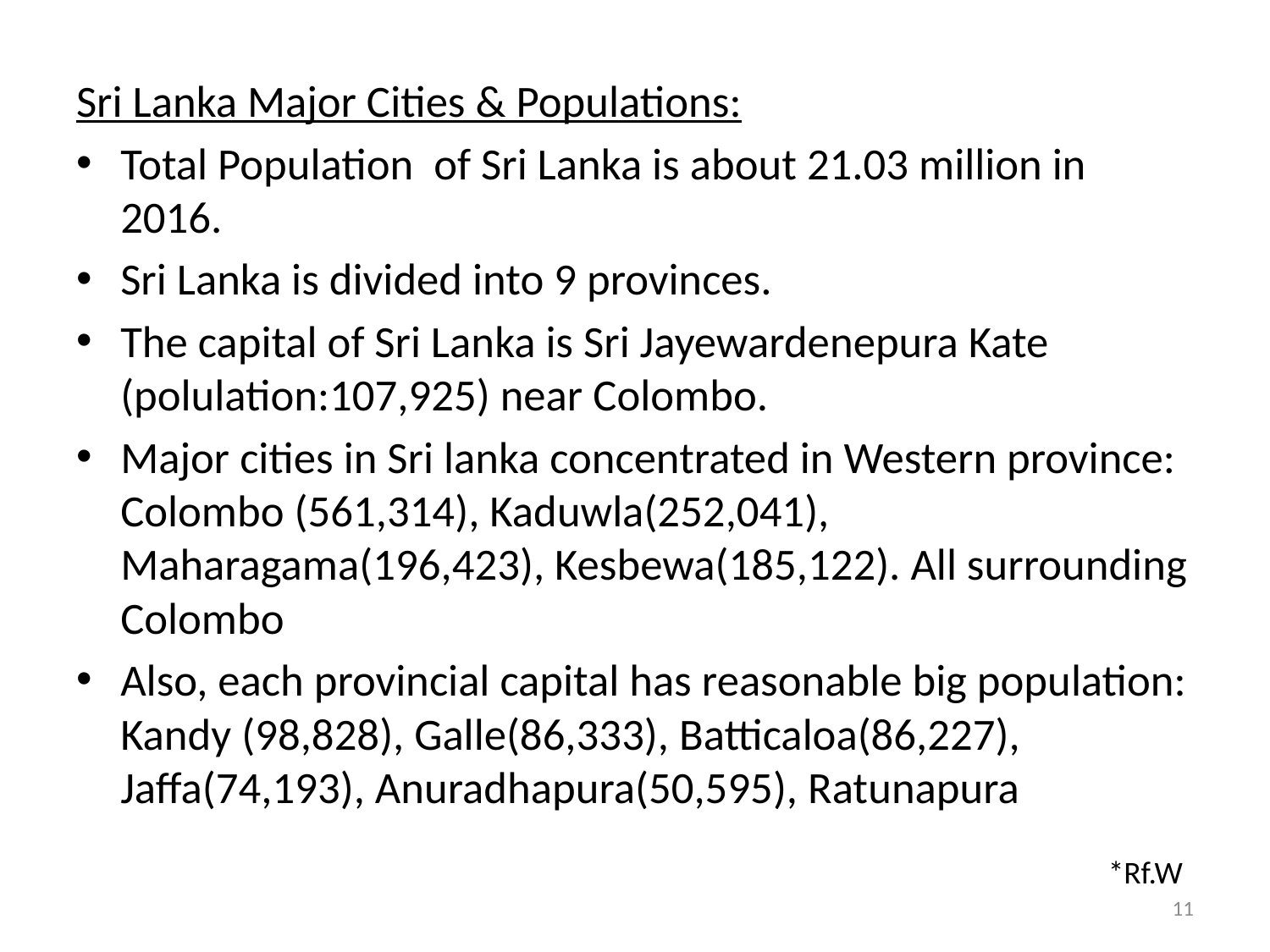

Sri Lanka Major Cities & Populations:
Total Population  of Sri Lanka is about 21.03 million in 2016.
Sri Lanka is divided into 9 provinces.
The capital of Sri Lanka is Sri Jayewardenepura Kate (polulation:107,925) near Colombo.
Major cities in Sri lanka concentrated in Western province: Colombo (561,314), Kaduwla(252,041), Maharagama(196,423), Kesbewa(185,122). All surrounding Colombo
Also, each provincial capital has reasonable big population: Kandy (98,828), Galle(86,333), Batticaloa(86,227), Jaffa(74,193), Anuradhapura(50,595), Ratunapura
*Rf.W
11